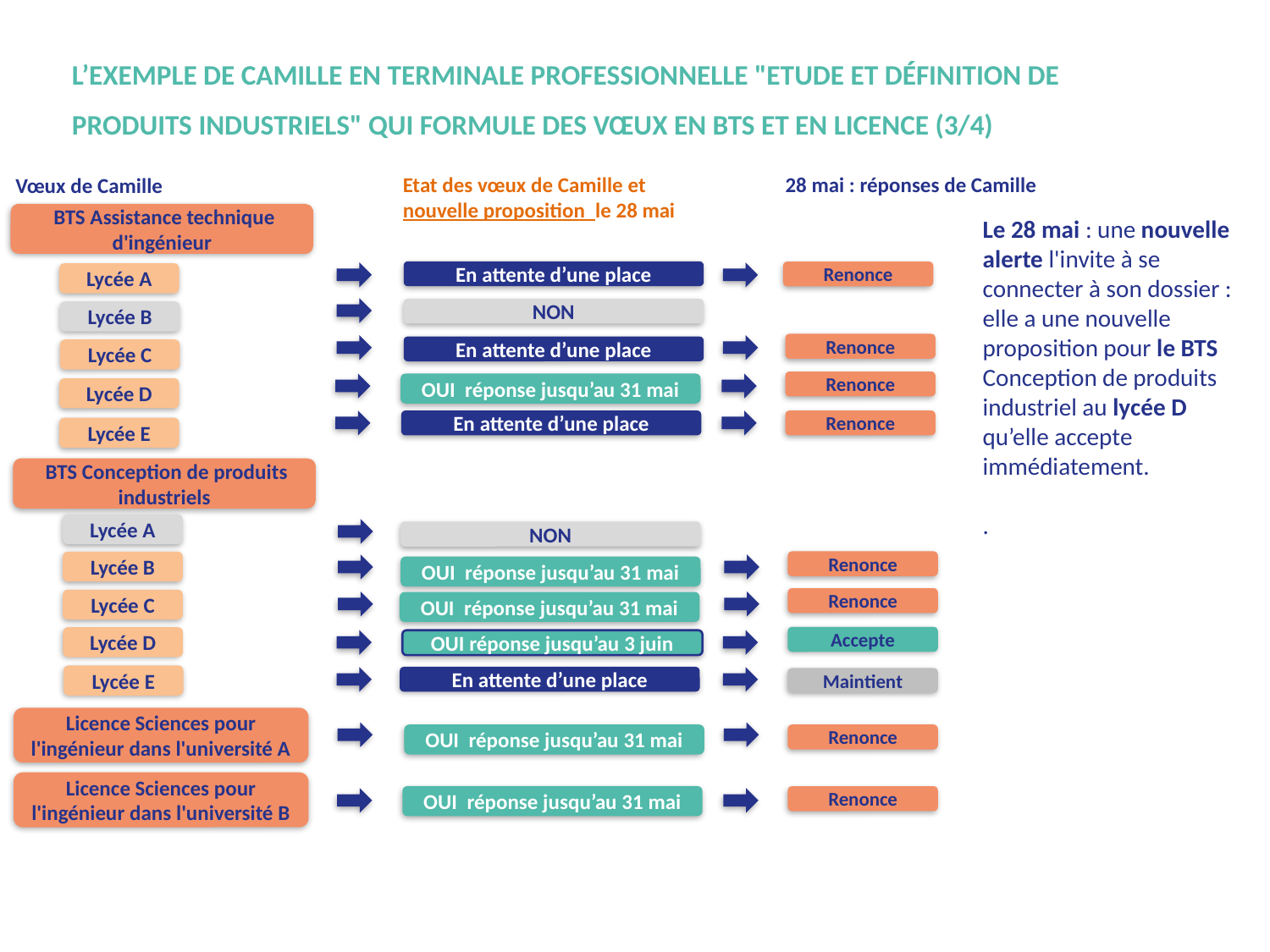

# L’Exemple de Camille en terminale professionnelle "Etude et définition de produits industriels" qui formule des vœux en BTS et en licence (3/4)
Etat des vœux de Camille et nouvelle proposition  le 28 mai
28 mai : réponses de Camille
Vœux de Camille
 BTS Assistance technique d'ingénieur
Le 28 mai : une nouvelle alerte l'invite à se connecter à son dossier : elle a une nouvelle proposition pour le BTS Conception de produits industriel au lycée D qu’elle accepte immédiatement.

.

En attente d’une place
Renonce

Lycée A

NON
Lycée B
Renonce

En attente d’une place
Lycée C
Renonce

OUI  réponse jusqu’au 31 mai
Lycée D

En attente d’une place

Renonce
Lycée E
 BTS Conception de produits industriels
Lycée A

NON
Renonce
Lycée B

OUI  réponse jusqu’au 31 mai
Renonce
Lycée C

OUI  réponse jusqu’au 31 mai
Accepte
Lycée D

OUI réponse jusqu’au 3 juin
Lycée E
En attente d’une place

Maintient
Licence Sciences pour l'ingénieur dans l'université A

OUI  réponse jusqu’au 31 mai
Renonce
Licence Sciences pour l'ingénieur dans l'université B
OUI  réponse jusqu’au 31 mai
Renonce

4